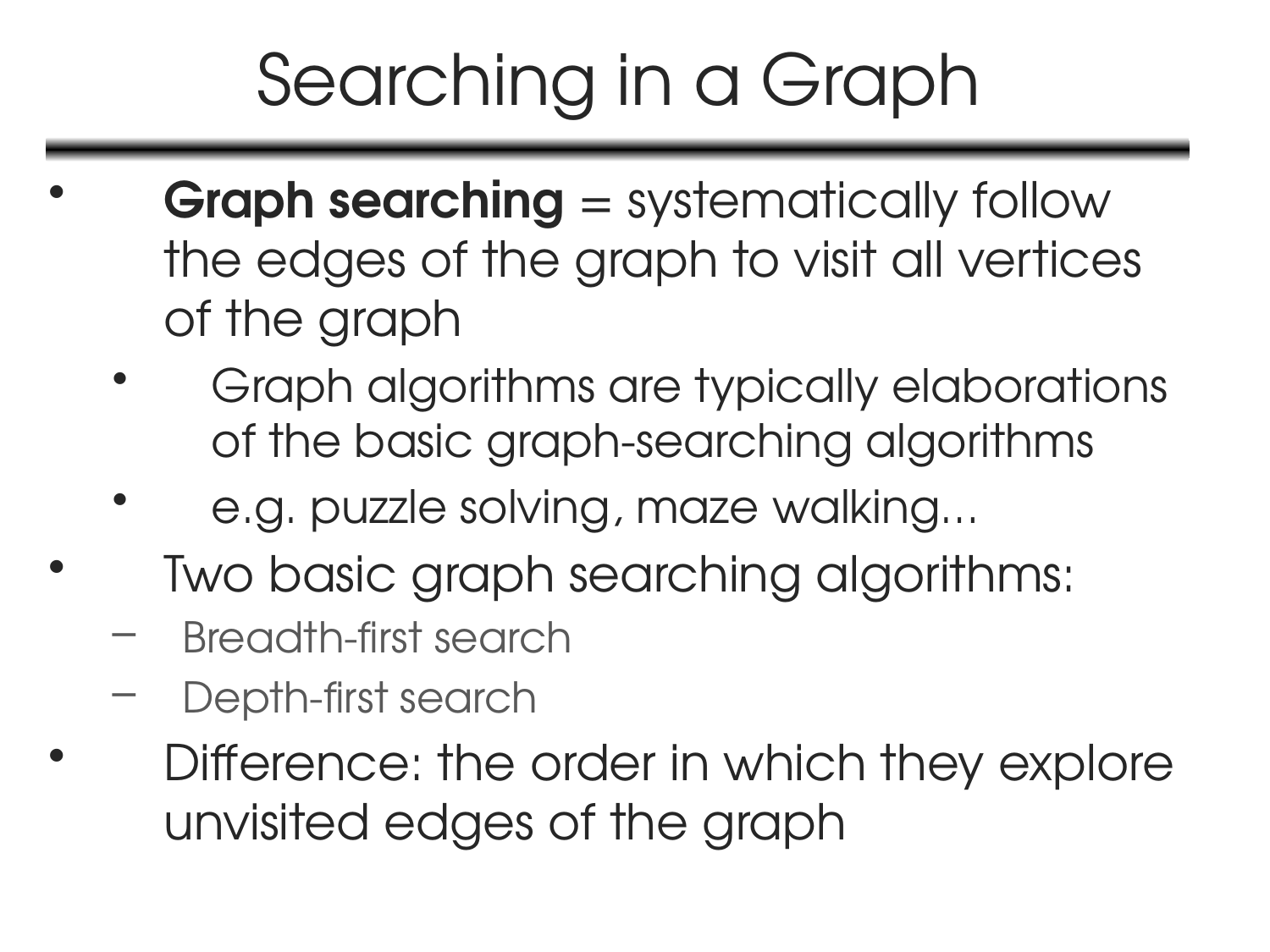

# Searching in a Graph
Graph searching = systematically follow the edges of the graph to visit all vertices of the graph
Graph algorithms are typically elaborations of the basic graph-searching algorithms
e.g. puzzle solving, maze walking…
Two basic graph searching algorithms:
Breadth-first search
Depth-first search
Difference: the order in which they explore unvisited edges of the graph
22